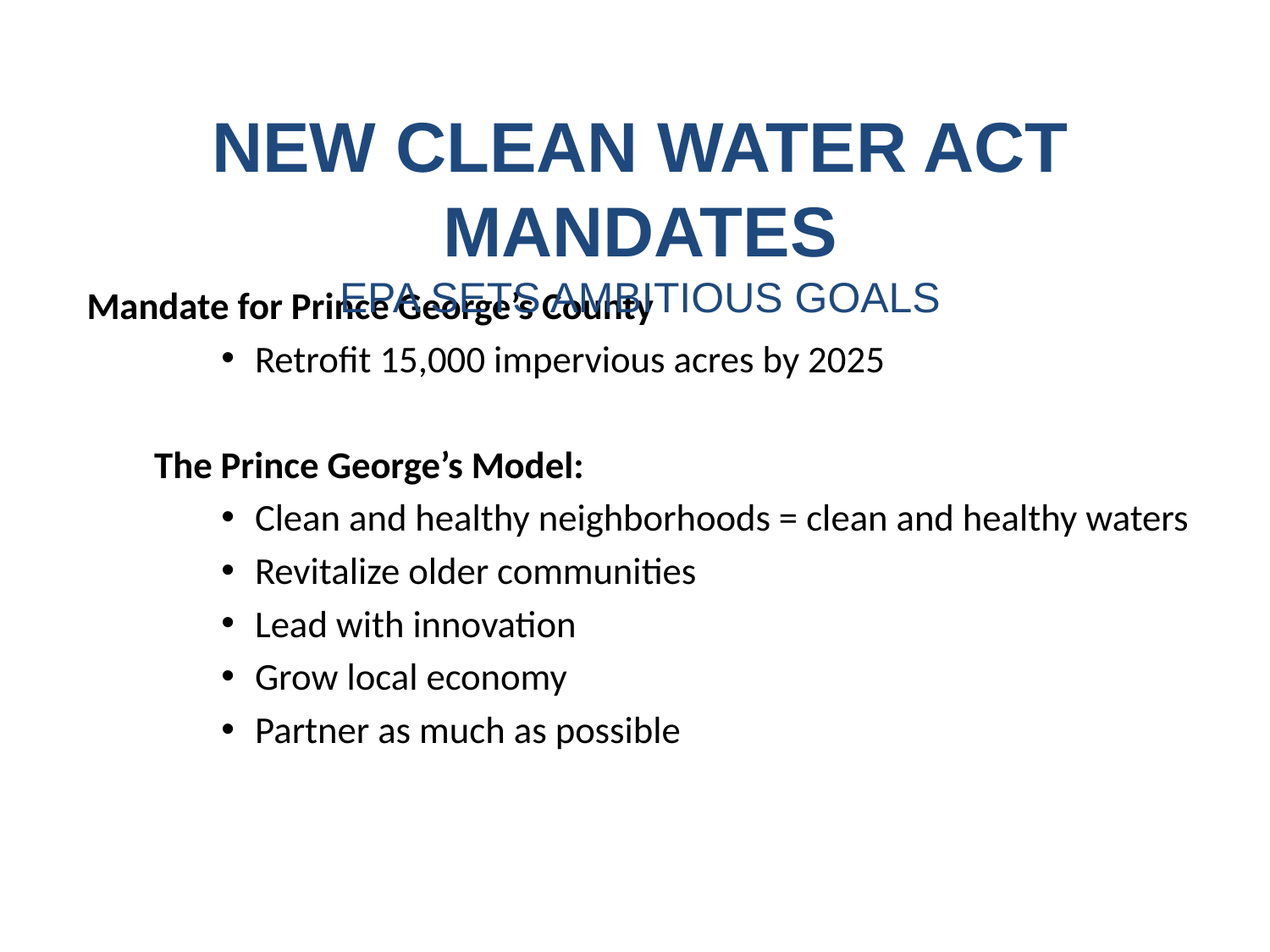

New clean water act mandates
EPA Sets ambitious goals
Mandate for Prince George’s County
Retrofit 15,000 impervious acres by 2025

The Prince George’s Model:
Clean and healthy neighborhoods = clean and healthy waters
Revitalize older communities
Lead with innovation
Grow local economy
Partner as much as possible